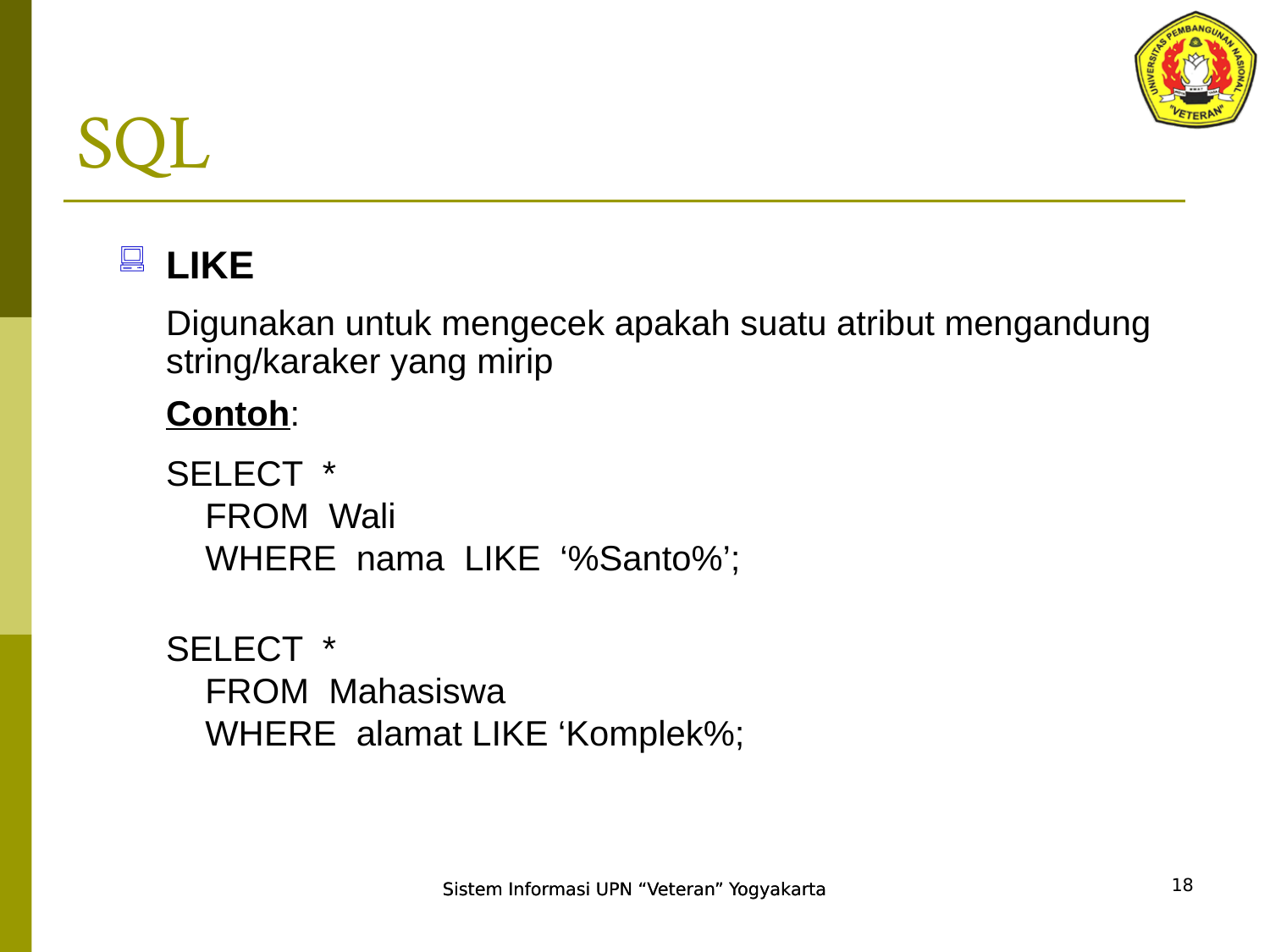

# SQL
LIKE
Digunakan untuk mengecek apakah suatu atribut mengandung string/karaker yang mirip
Contoh:
SELECT  *
    FROM  Wali
    WHERE  nama  LIKE  ‘%Santo%’;

SELECT  *
    FROM  Mahasiswa
    WHERE  alamat LIKE ‘Komplek%;
18